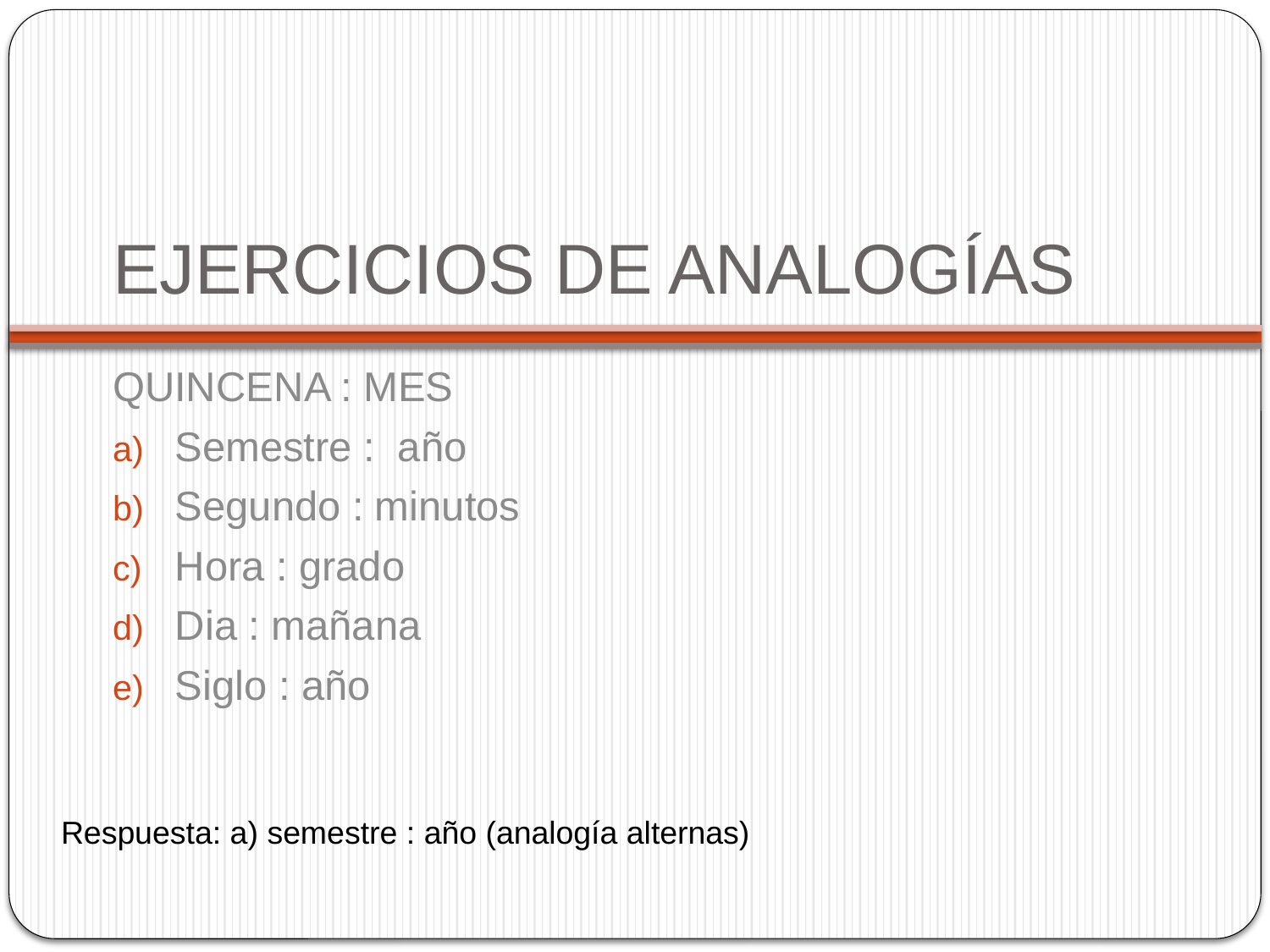

# EJERCICIOS DE ANALOGÍAS
QUINCENA : MES
Semestre :  año
Segundo : minutos
Hora : grado
Dia : mañana
Siglo : año
Respuesta: a) semestre : año (analogía alternas)